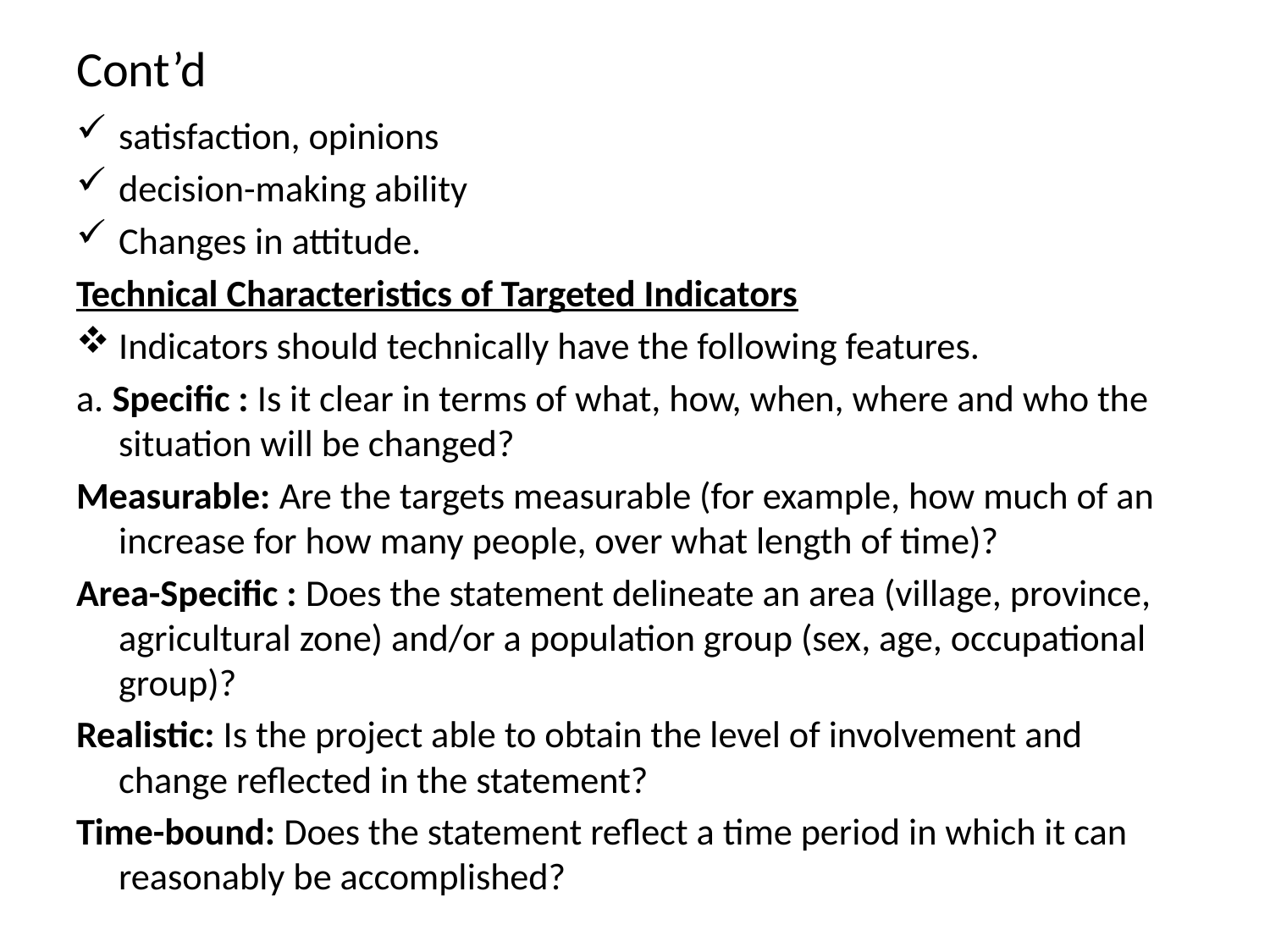

# Cont’d
satisfaction, opinions
decision-making ability
Changes in attitude.
Technical Characteristics of Targeted Indicators
Indicators should technically have the following features.
a. Specific : Is it clear in terms of what, how, when, where and who the situation will be changed?
Measurable: Are the targets measurable (for example, how much of an increase for how many people, over what length of time)?
Area-Specific : Does the statement delineate an area (village, province, agricultural zone) and/or a population group (sex, age, occupational group)?
Realistic: Is the project able to obtain the level of involvement and change reflected in the statement?
Time-bound: Does the statement reflect a time period in which it can reasonably be accomplished?